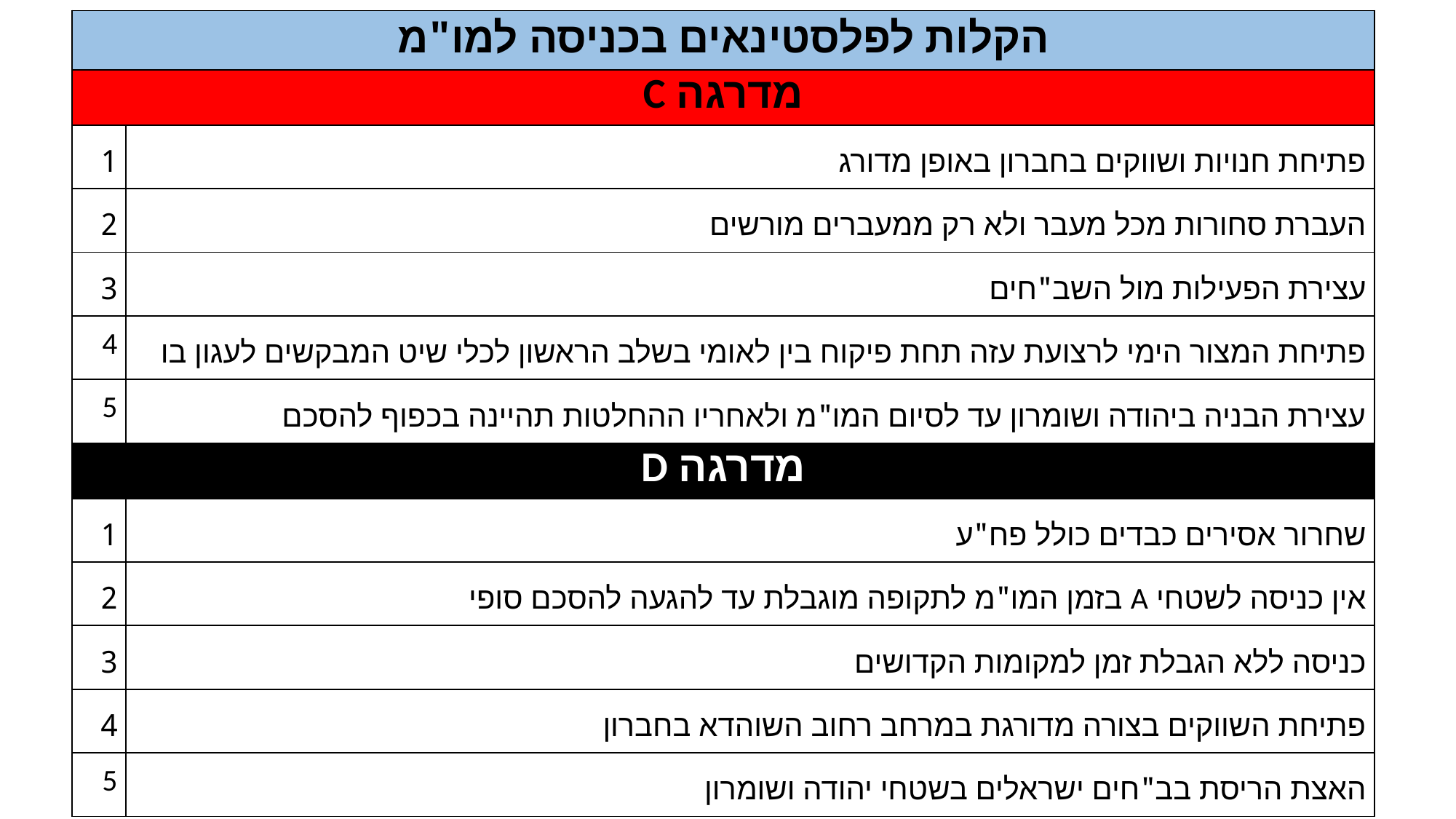

| הקלות לפלסטינאים בכניסה למו"מ |  |
| --- | --- |
| מדרגה C |  |
| 1 | פתיחת חנויות ושווקים בחברון באופן מדורג |
| 2 | העברת סחורות מכל מעבר ולא רק ממעברים מורשים |
| 3 | עצירת הפעילות מול השב"חים |
| 4 | פתיחת המצור הימי לרצועת עזה תחת פיקוח בין לאומי בשלב הראשון לכלי שיט המבקשים לעגון בו |
| 5 | עצירת הבניה ביהודה ושומרון עד לסיום המו"מ ולאחריו ההחלטות תהיינה בכפוף להסכם |
| מדרגה D |  |
| 1 | שחרור אסירים כבדים כולל פח"ע |
| 2 | אין כניסה לשטחי A בזמן המו"מ לתקופה מוגבלת עד להגעה להסכם סופי |
| 3 | כניסה ללא הגבלת זמן למקומות הקדושים |
| 4 | פתיחת השווקים בצורה מדורגת במרחב רחוב השוהדא בחברון |
| 5 | האצת הריסת בב"חים ישראלים בשטחי יהודה ושומרון |